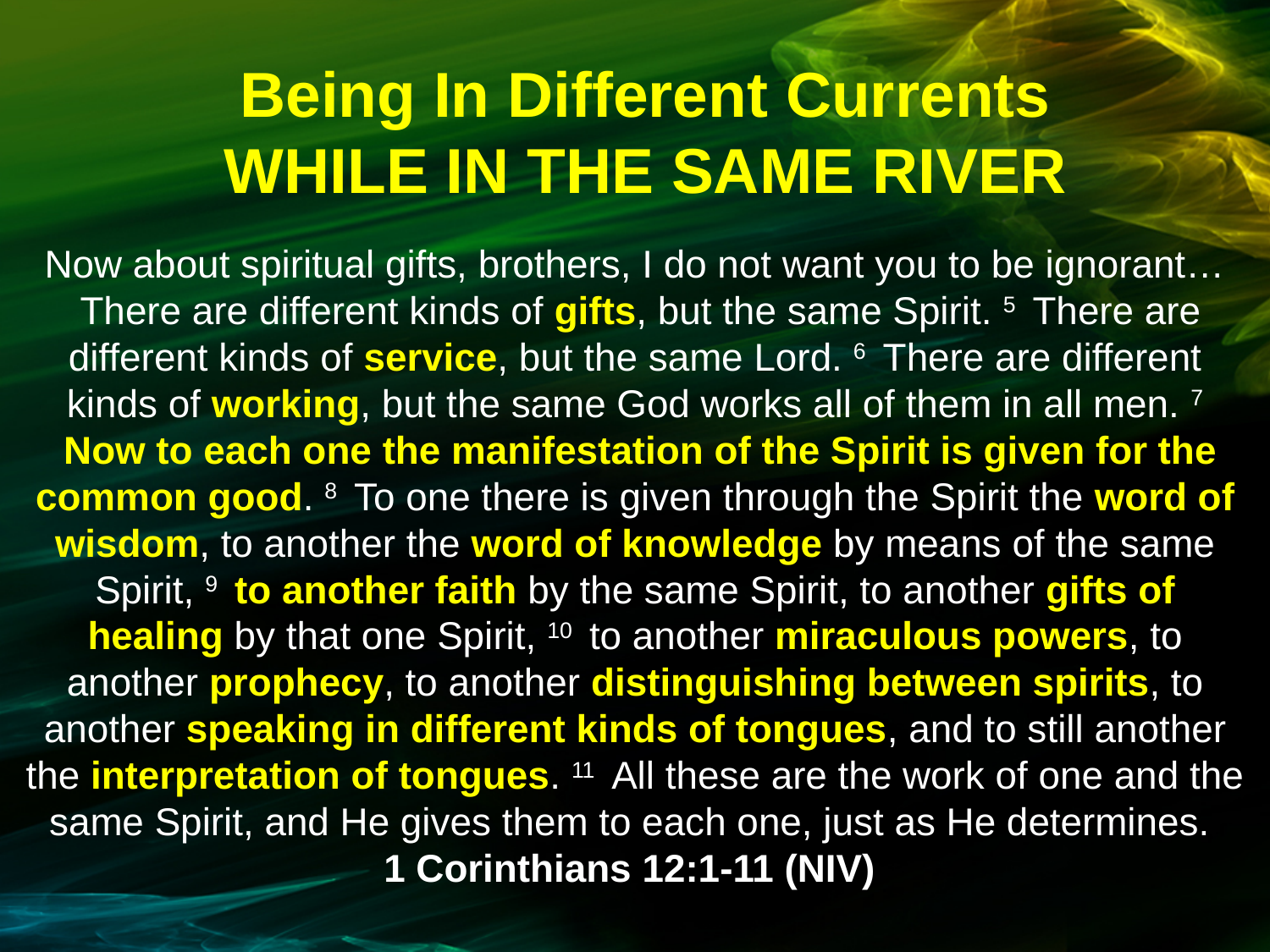

Being In Different Currents
WHILE IN THE SAME RIVER
Now about spiritual gifts, brothers, I do not want you to be ignorant…  There are different kinds of gifts, but the same Spirit. 5  There are different kinds of service, but the same Lord. 6  There are different kinds of working, but the same God works all of them in all men. 7  Now to each one the manifestation of the Spirit is given for the common good. 8  To one there is given through the Spirit the word of wisdom, to another the word of knowledge by means of the same Spirit, 9  to another faith by the same Spirit, to another gifts of healing by that one Spirit, 10  to another miraculous powers, to another prophecy, to another distinguishing between spirits, to another speaking in different kinds of tongues, and to still another the interpretation of tongues. 11  All these are the work of one and the same Spirit, and He gives them to each one, just as He determines.
1 Corinthians 12:1-11 (NIV)